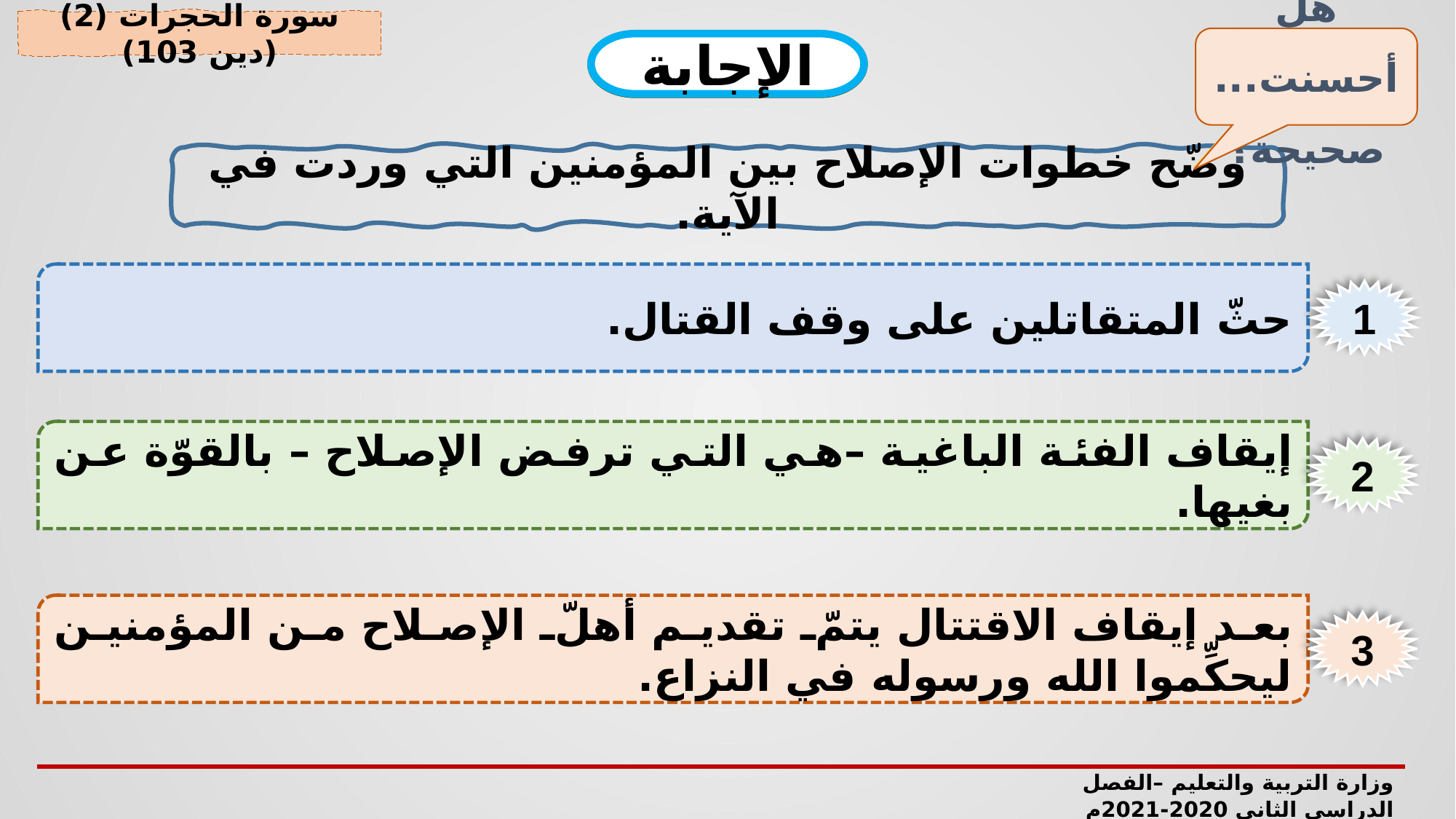

سورة الحجرات (2) (دين 103)
هل إجاباتك كانت صحيحة؟
أحسنت...
الإجابة
نشاط
وضّح خطوات الإصلاح بين المؤمنين التي وردت في الآية.
حثّ المتقاتلين على وقف القتال.
1
إيقاف الفئة الباغية –هي التي ترفض الإصلاح – بالقوّة عن بغيها.
2
بعد إيقاف الاقتتال يتمّ تقديم أهلّ الإصلاح من المؤمنين ليحكِّموا الله ورسوله في النزاع.
3
وزارة التربية والتعليم –الفصل الدراسي الثاني 2020-2021م